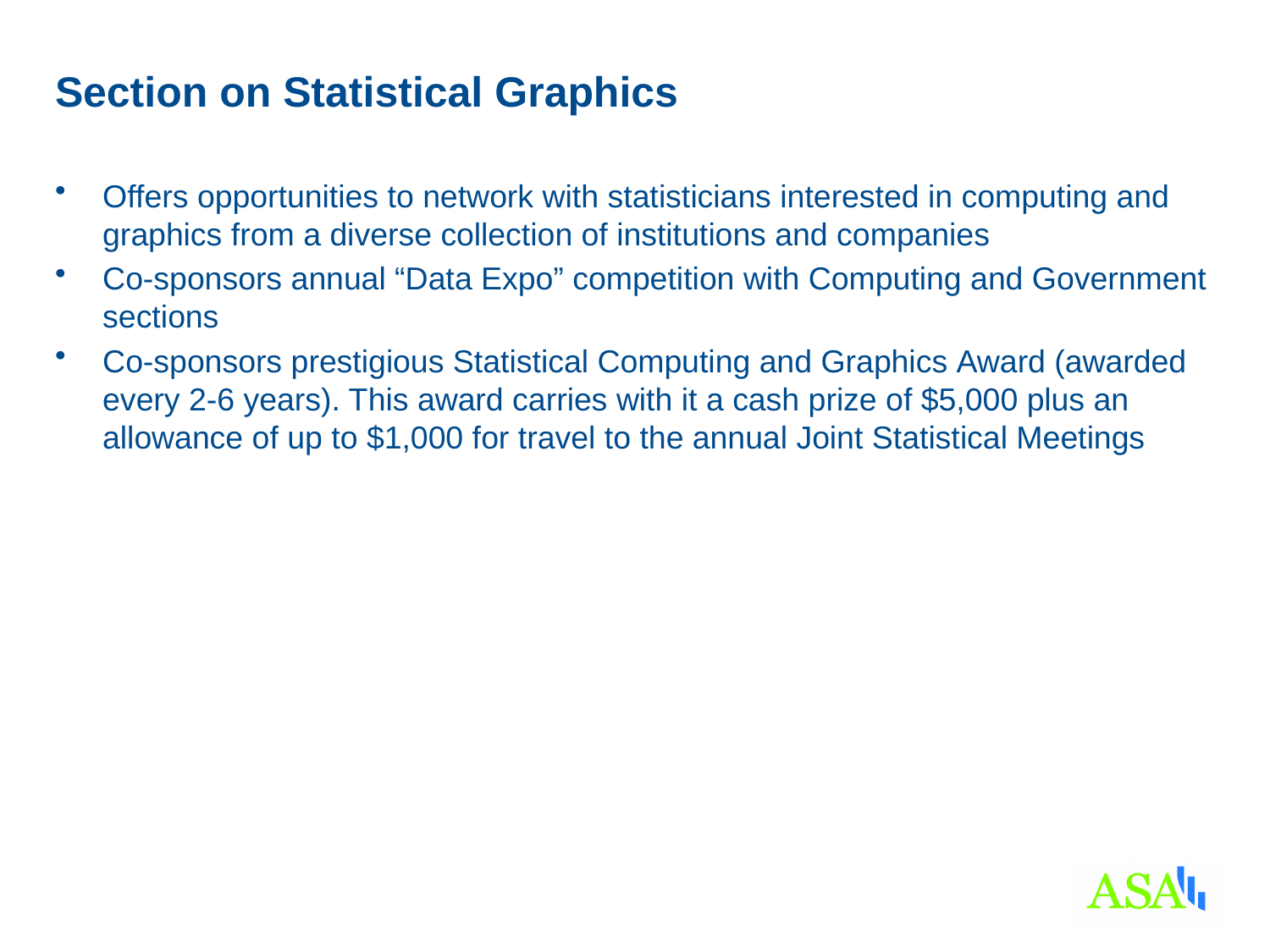

# Section on Statistical Graphics
Offers opportunities to network with statisticians interested in computing and graphics from a diverse collection of institutions and companies
Co-sponsors annual “Data Expo” competition with Computing and Government sections
Co-sponsors prestigious Statistical Computing and Graphics Award (awarded every 2-6 years). This award carries with it a cash prize of $5,000 plus an allowance of up to $1,000 for travel to the annual Joint Statistical Meetings